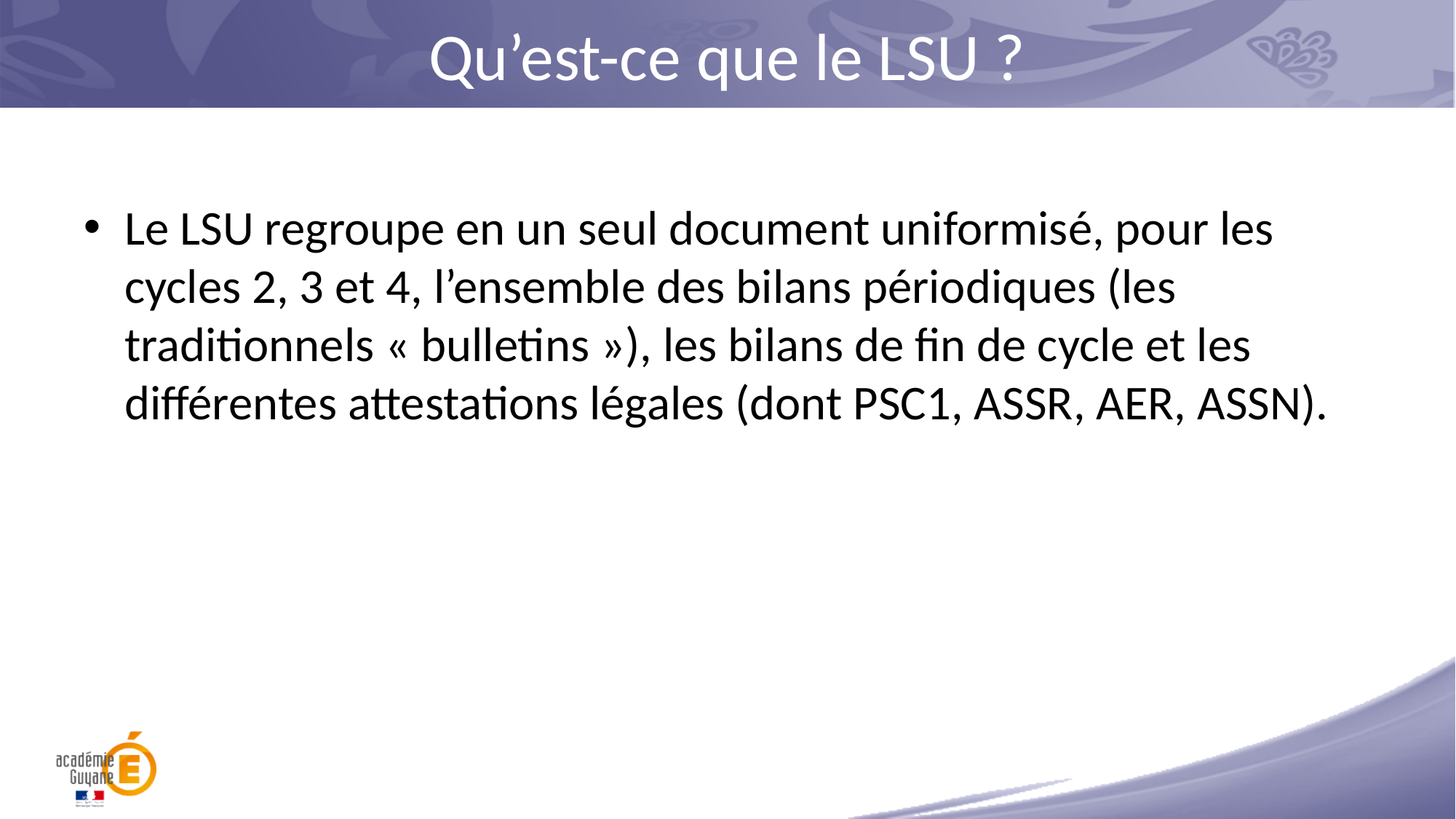

# Qu’est-ce que le LSU ?
Le LSU regroupe en un seul document uniformisé, pour les cycles 2, 3 et 4, l’ensemble des bilans périodiques (les traditionnels « bulletins »), les bilans de fin de cycle et les différentes attestations légales (dont PSC1, ASSR, AER, ASSN).